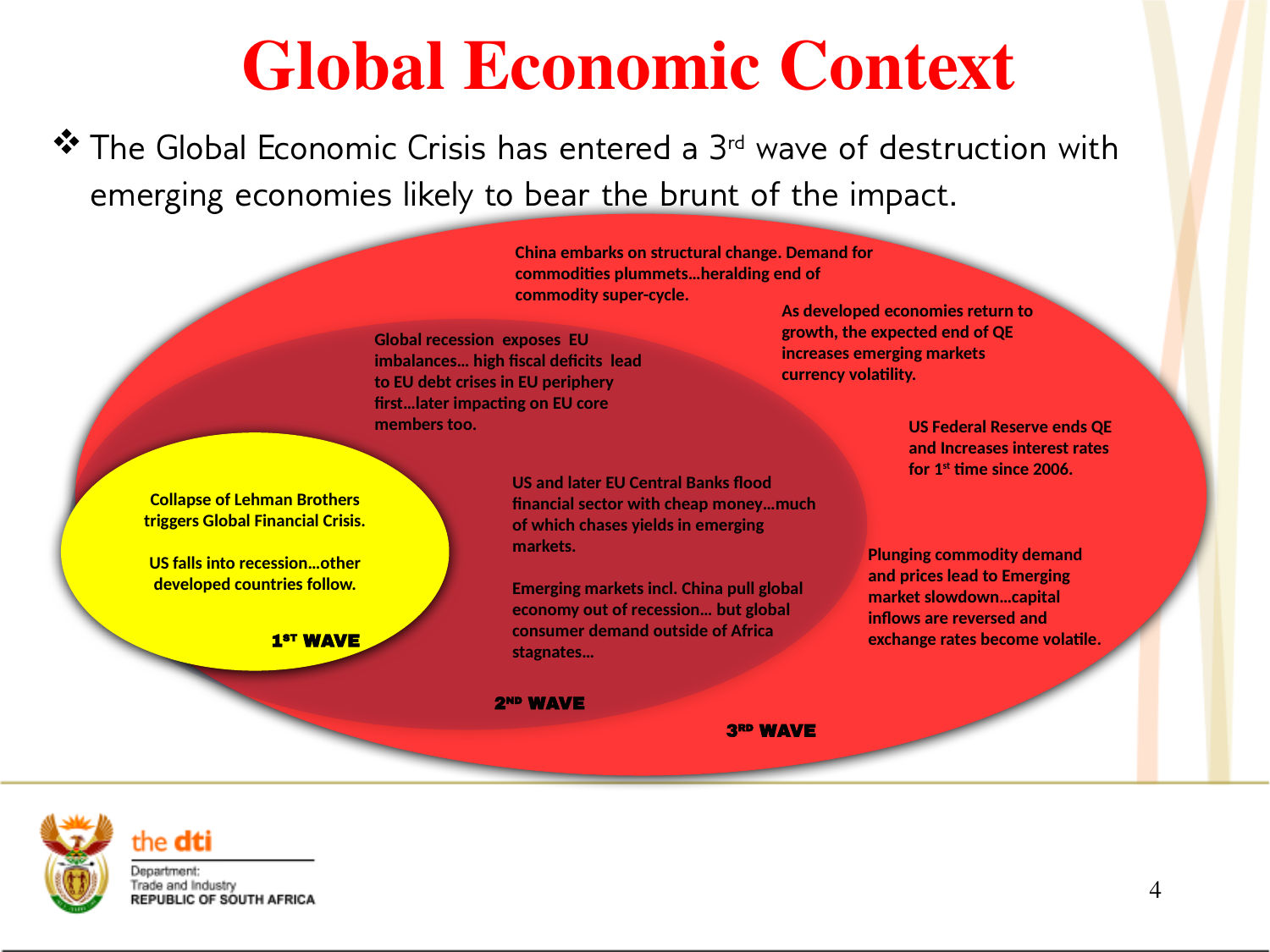

# Global Economic Context
The Global Economic Crisis has entered a 3rd wave of destruction with emerging economies likely to bear the brunt of the impact.

China embarks on structural change. Demand for commodities plummets…heralding end of commodity super-cycle.
As developed economies return to growth, the expected end of QE increases emerging markets currency volatility.

Global recession  exposes  EU imbalances… high fiscal deficits  lead to EU debt crises in EU periphery first…later impacting on EU core members too.
US Federal Reserve ends QE and Increases interest rates for 1st time since 2006.
Collapse of Lehman Brothers triggers Global Financial Crisis.

US falls into recession…other developed countries follow.

US and later EU Central Banks flood financial sector with cheap money…much of which chases yields in emerging markets.

Emerging markets incl. China pull global economy out of recession… but global consumer demand outside of Africa stagnates…
Plunging commodity demand and prices lead to Emerging market slowdown…capital inflows are reversed and exchange rates become volatile.
1ST WAVE
2ND WAVE
3RD WAVE
4